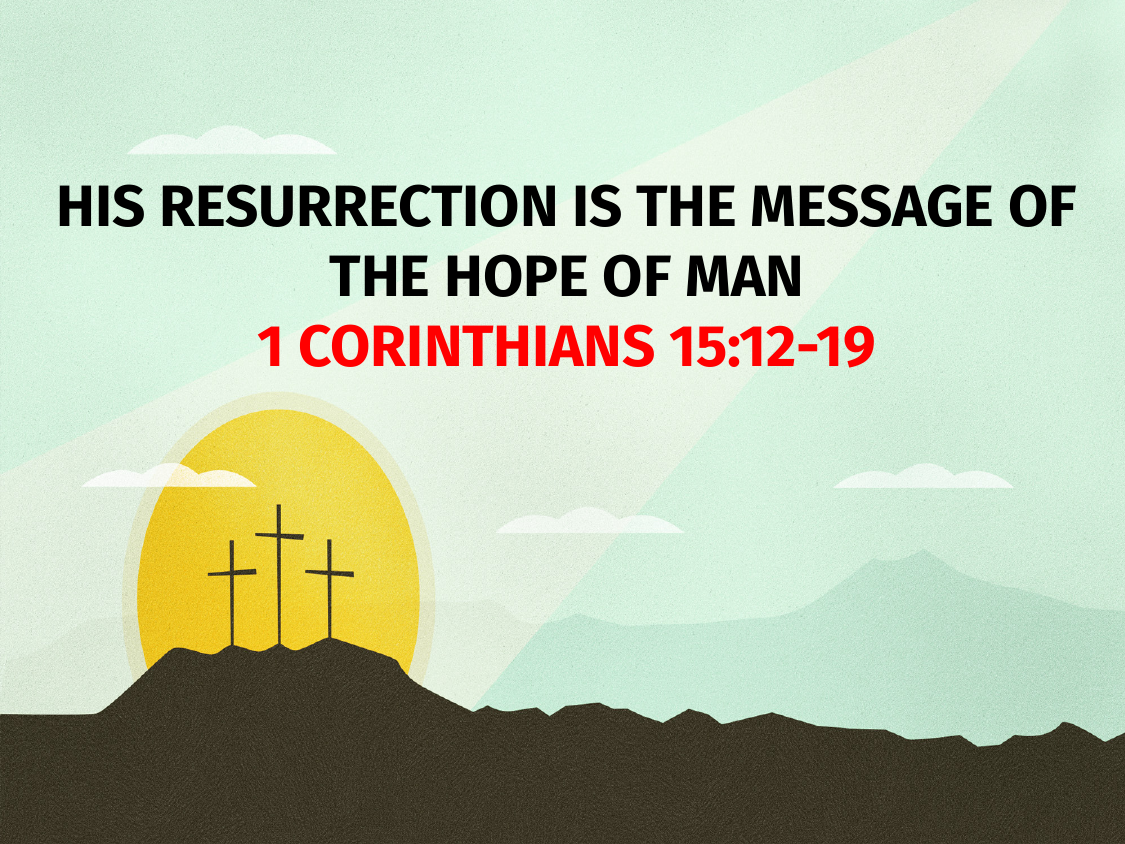

# His resurrection is the message of the hope of man 1 Corinthians 15:12-19